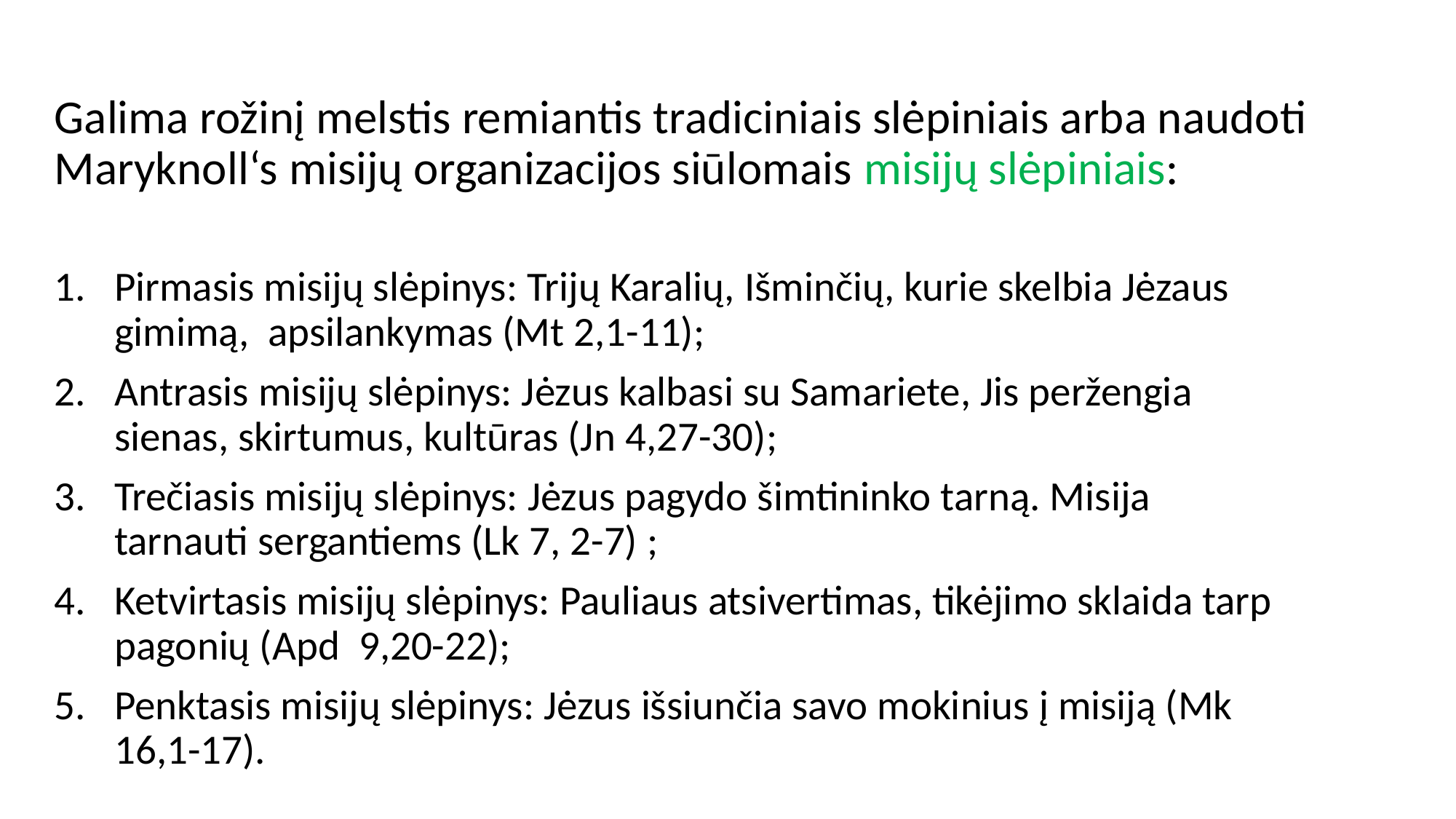

# Galima rožinį melstis remiantis tradiciniais slėpiniais arba naudoti Maryknoll‘s misijų organizacijos siūlomais misijų slėpiniais:
Pirmasis misijų slėpinys: Trijų Karalių, Išminčių, kurie skelbia Jėzaus gimimą,  apsilankymas (Mt 2,1-11);
Antrasis misijų slėpinys: Jėzus kalbasi su Samariete, Jis peržengia sienas, skirtumus, kultūras (Jn 4,27-30);
Trečiasis misijų slėpinys: Jėzus pagydo šimtininko tarną. Misija tarnauti sergantiems (Lk 7, 2-7) ;
Ketvirtasis misijų slėpinys: Pauliaus atsivertimas, tikėjimo sklaida tarp pagonių (Apd  9,20-22);
Penktasis misijų slėpinys: Jėzus išsiunčia savo mokinius į misiją (Mk 16,1-17).